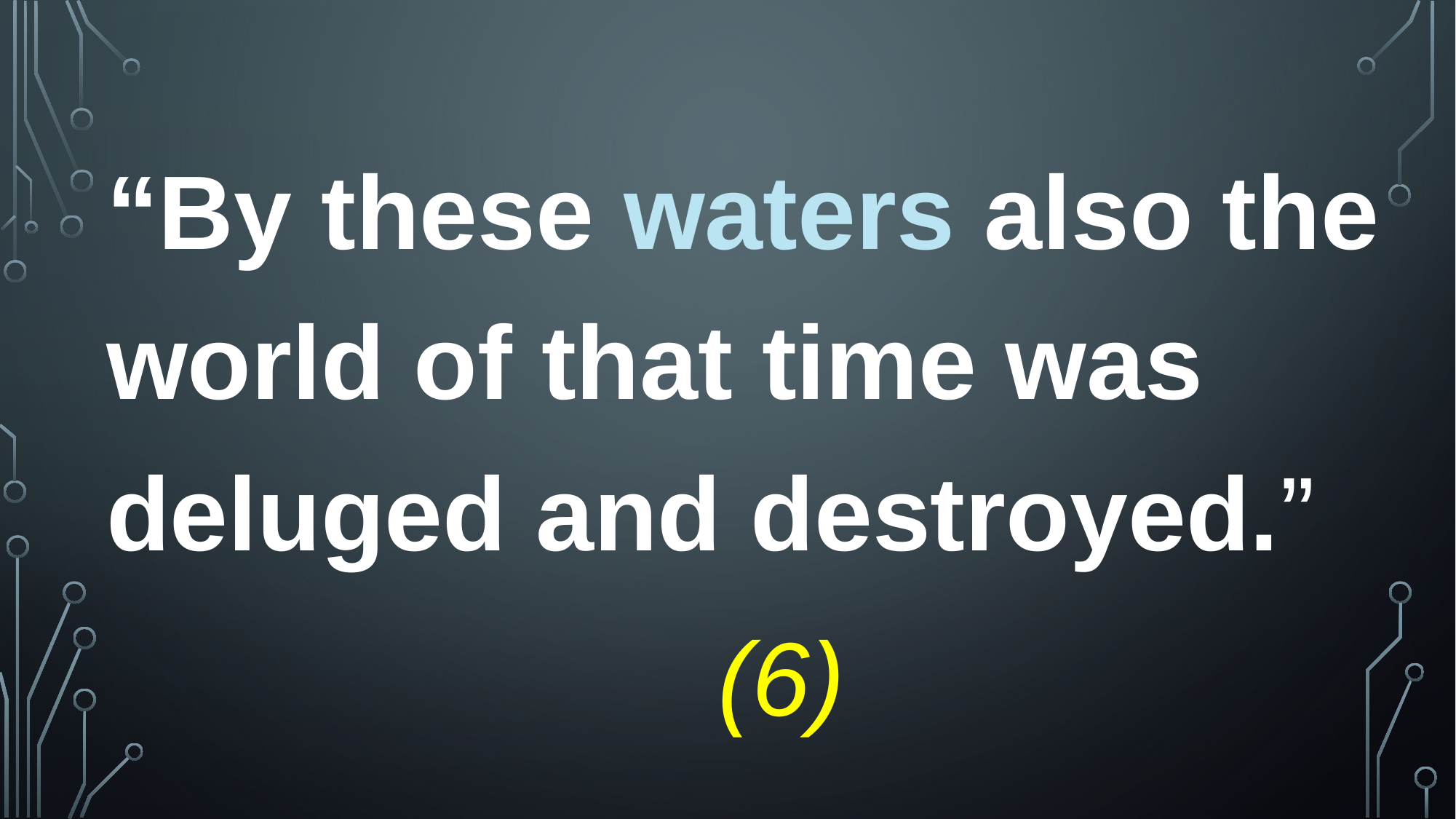

“By these waters also the world of that time was deluged and destroyed.”
                     (6)